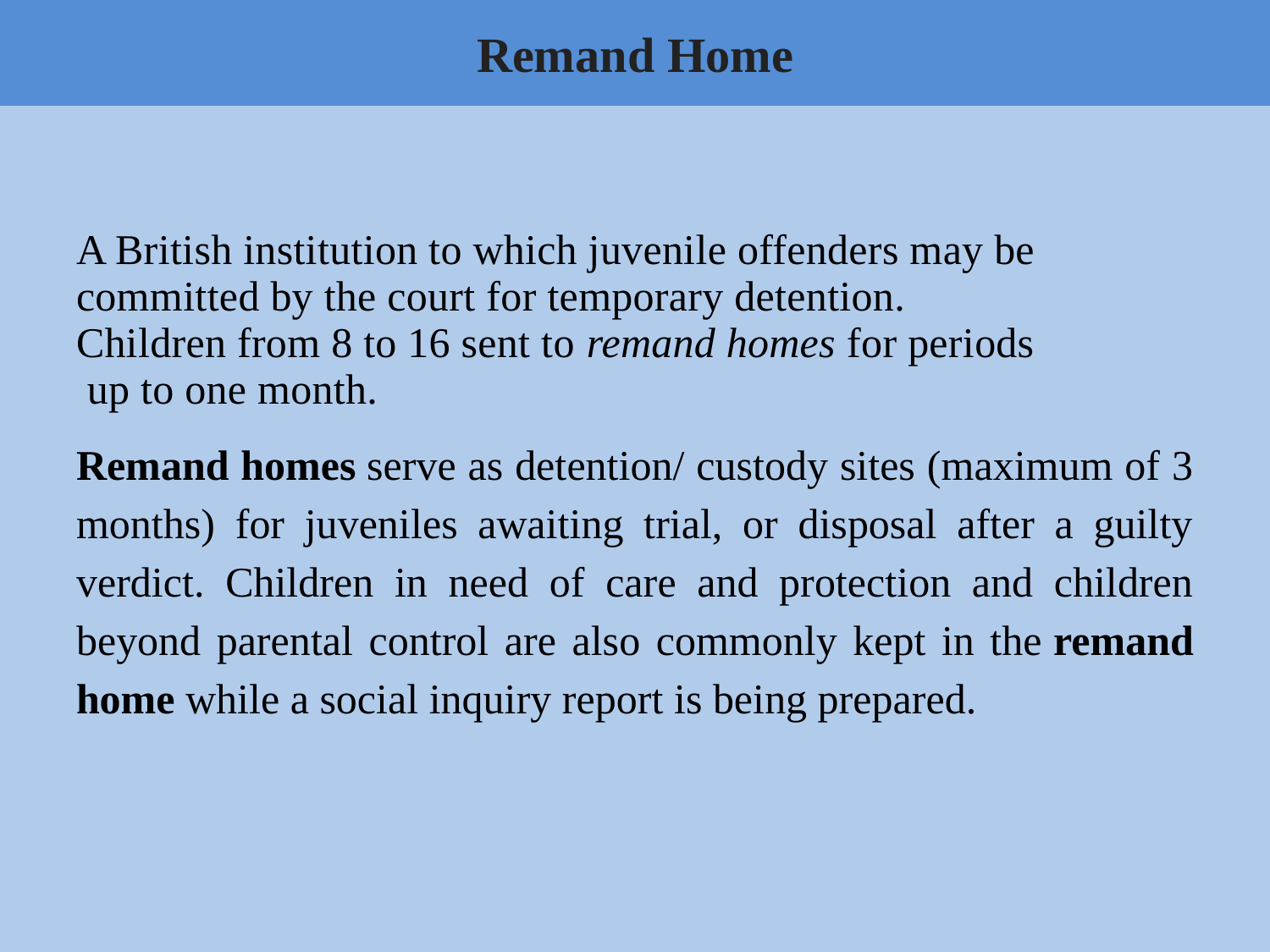

Remand Home

A British institution to which juvenile offenders may be
committed by the court for temporary detention.
Children from 8 to 16 sent to remand homes for periods
 up to one month.
Remand homes serve as detention/ custody sites (maximum of 3 months) for juveniles awaiting trial, or disposal after a guilty verdict. Children in need of care and protection and children beyond parental control are also commonly kept in the remand home while a social inquiry report is being prepared.